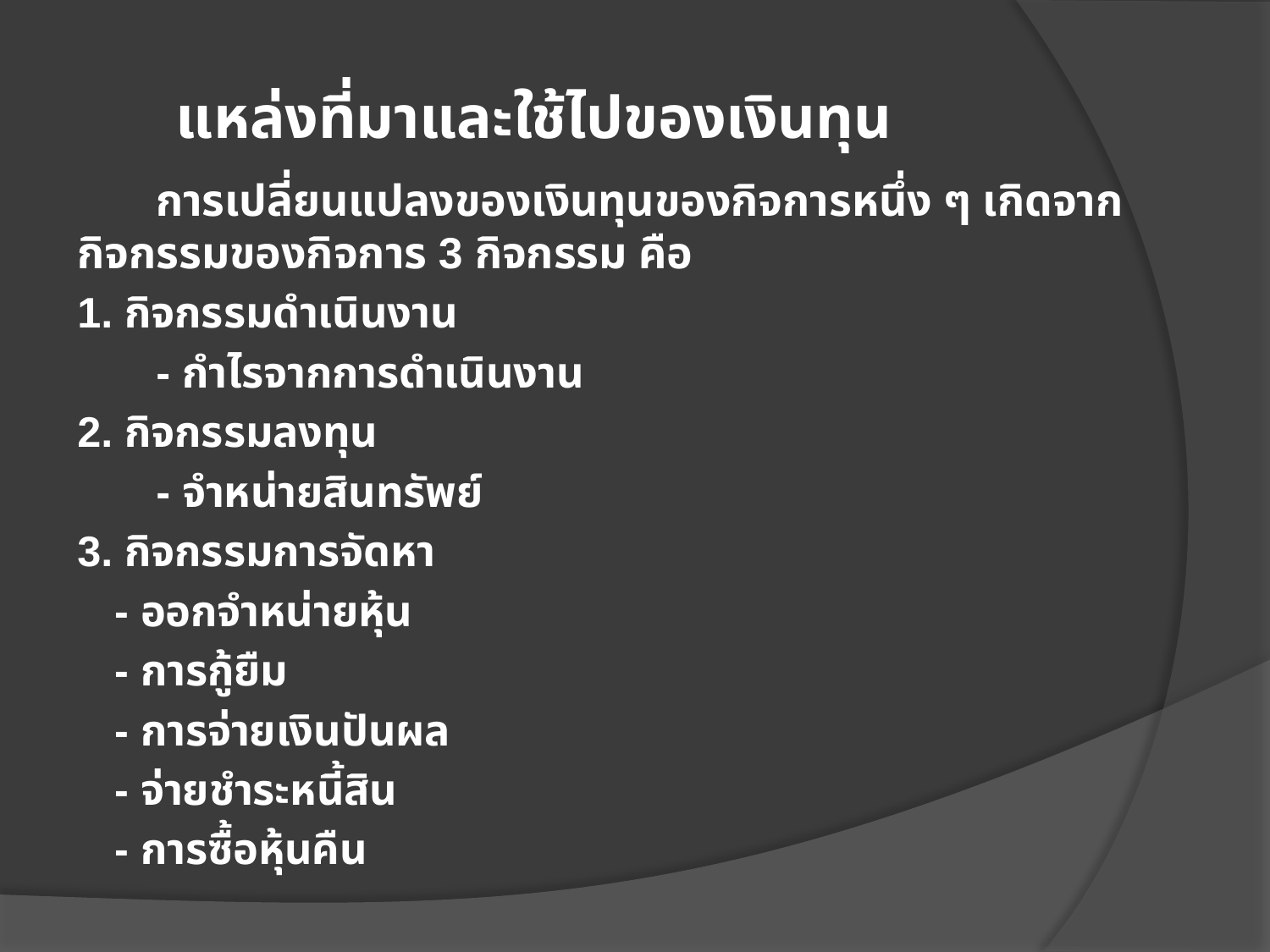

# แหล่งที่มาและใช้ไปของเงินทุน
 	การเปลี่ยนแปลงของเงินทุนของกิจการหนึ่ง ๆ เกิดจากกิจกรรมของกิจการ 3 กิจกรรม คือ
1. กิจกรรมดำเนินงาน
	- กำไรจากการดำเนินงาน
2. กิจกรรมลงทุน
	- จำหน่ายสินทรัพย์
3. กิจกรรมการจัดหา
	- ออกจำหน่ายหุ้น
	- การกู้ยืม
	- การจ่ายเงินปันผล
	- จ่ายชำระหนี้สิน
	- การซื้อหุ้นคืน